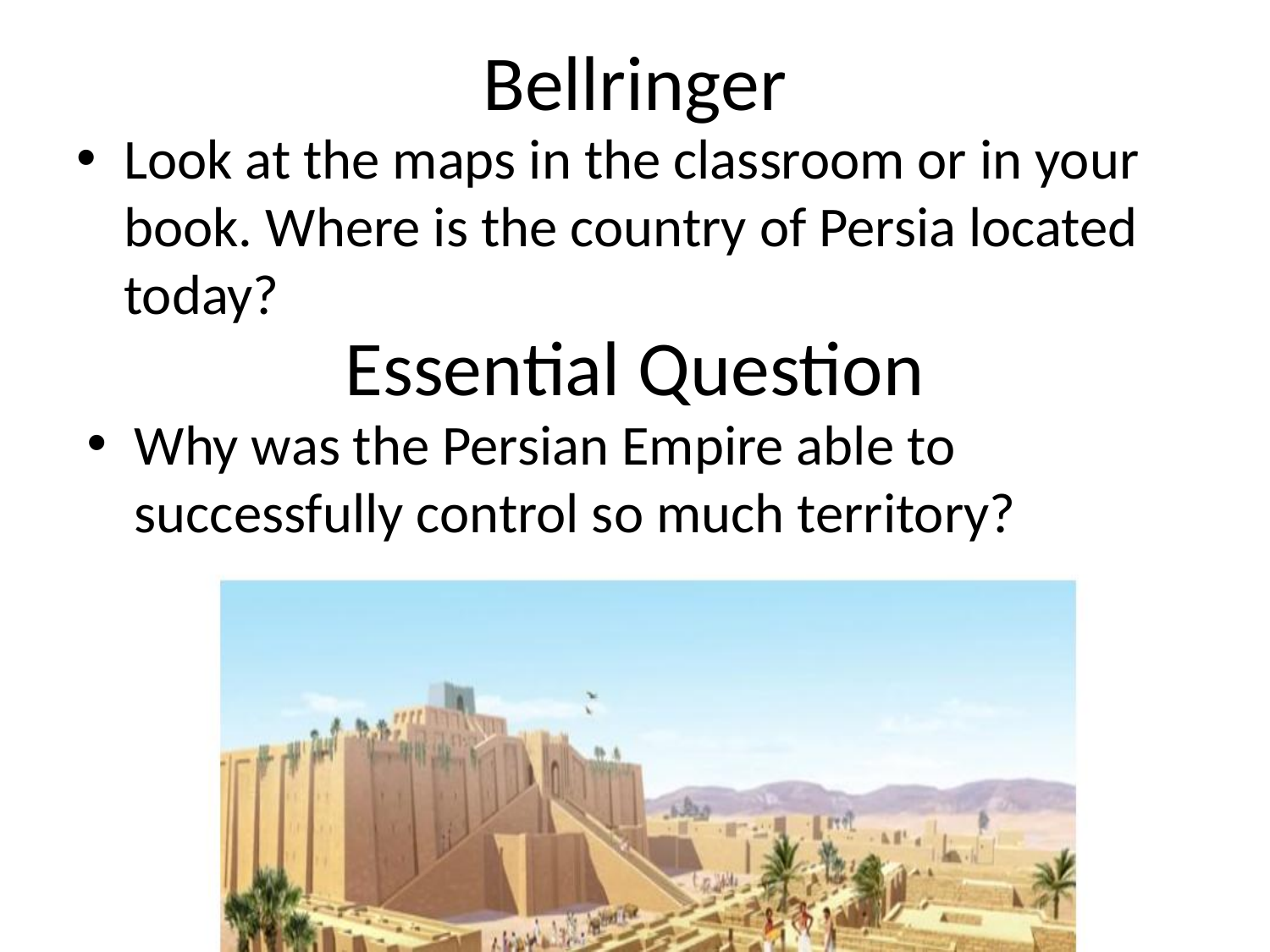

# Bellringer
Look at the maps in the classroom or in your book. Where is the country of Persia located today?
Essential Question
Why was the Persian Empire able to successfully control so much territory?